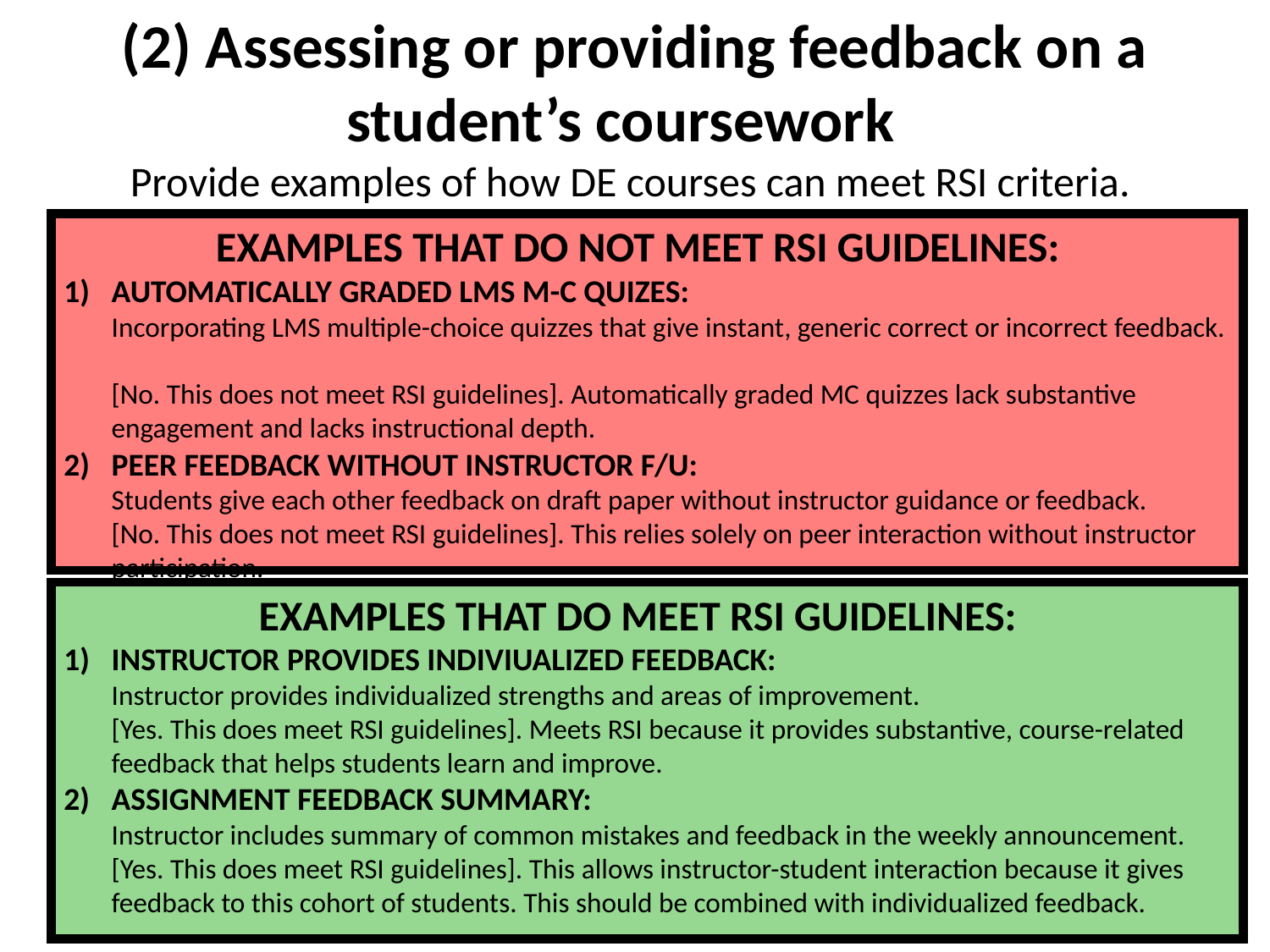

(2) Assessing or providing feedback on a student’s coursework
Provide examples of how DE courses can meet RSI criteria.
EXAMPLES THAT DO NOT MEET RSI GUIDELINES:
AUTOMATICALLY GRADED LMS M-C QUIZES:
Incorporating LMS multiple-choice quizzes that give instant, generic correct or incorrect feedback.
[No. This does not meet RSI guidelines]. Automatically graded MC quizzes lack substantive engagement and lacks instructional depth.
PEER FEEDBACK WITHOUT INSTRUCTOR F/U:
Students give each other feedback on draft paper without instructor guidance or feedback.
[No. This does not meet RSI guidelines]. This relies solely on peer interaction without instructor participation.
SYLLABUS
EXAMPLES THAT DO MEET RSI GUIDELINES:
INSTRUCTOR PROVIDES INDIVIUALIZED FEEDBACK:
Instructor provides individualized strengths and areas of improvement.
[Yes. This does meet RSI guidelines]. Meets RSI because it provides substantive, course-related feedback that helps students learn and improve.
ASSIGNMENT FEEDBACK SUMMARY:
Instructor includes summary of common mistakes and feedback in the weekly announcement.
[Yes. This does meet RSI guidelines]. This allows instructor-student interaction because it gives feedback to this cohort of students. This should be combined with individualized feedback.